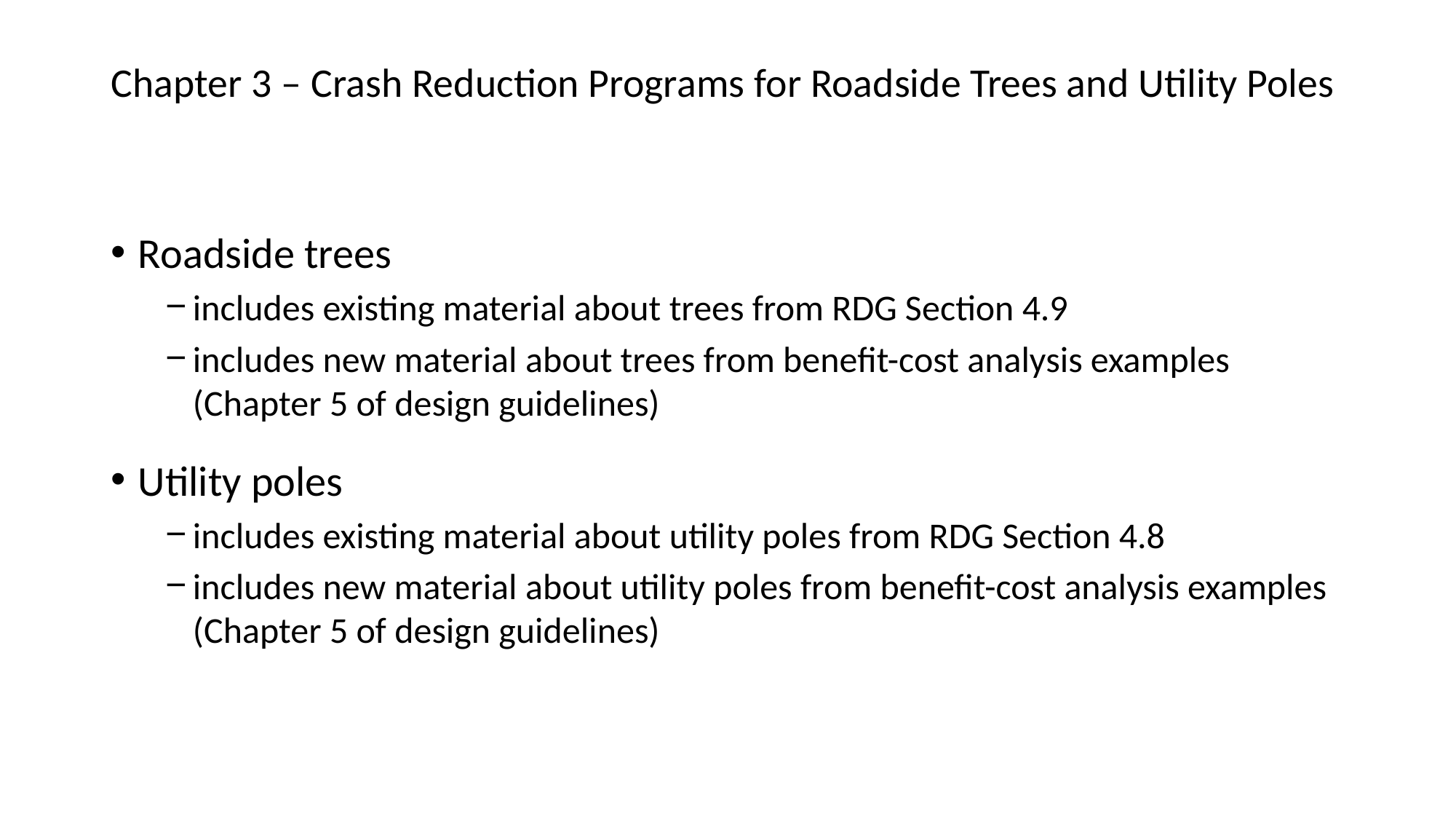

# Chapter 3 – Crash Reduction Programs for Roadside Trees and Utility Poles
Roadside trees
includes existing material about trees from RDG Section 4.9
includes new material about trees from benefit-cost analysis examples (Chapter 5 of design guidelines)
Utility poles
includes existing material about utility poles from RDG Section 4.8
includes new material about utility poles from benefit-cost analysis examples (Chapter 5 of design guidelines)